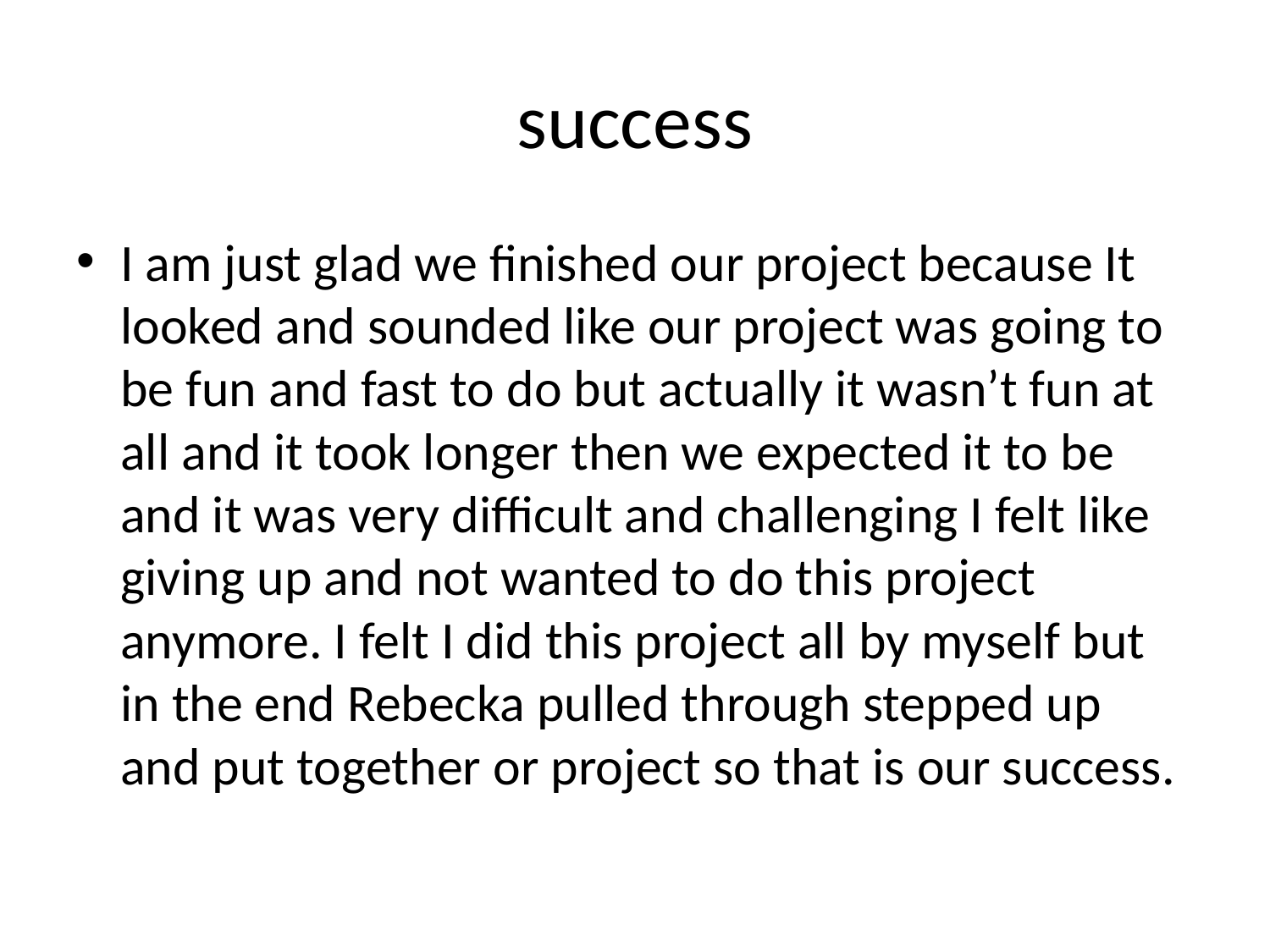

# success
I am just glad we finished our project because It looked and sounded like our project was going to be fun and fast to do but actually it wasn’t fun at all and it took longer then we expected it to be and it was very difficult and challenging I felt like giving up and not wanted to do this project anymore. I felt I did this project all by myself but in the end Rebecka pulled through stepped up and put together or project so that is our success.